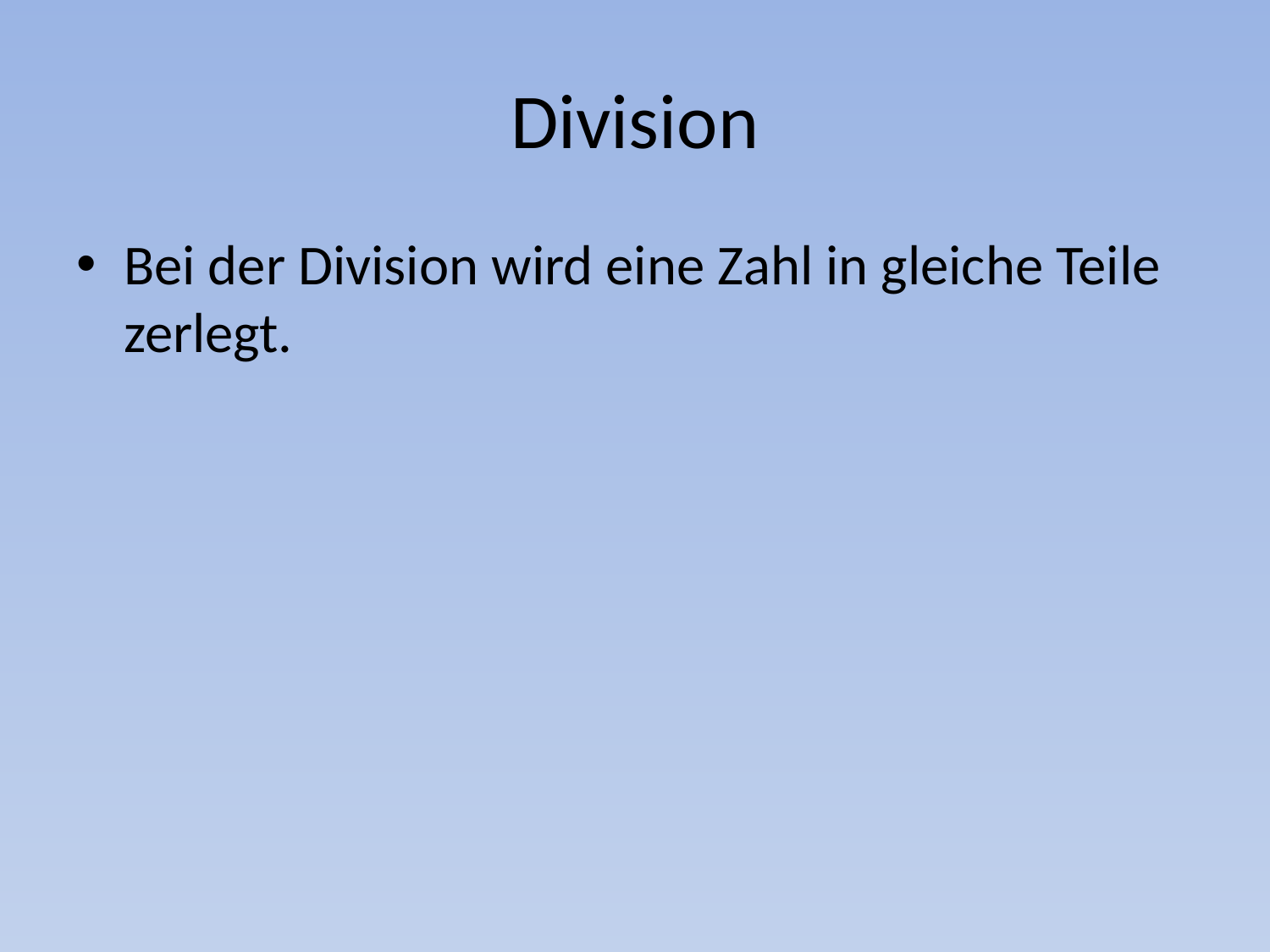

# Division
Bei der Division wird eine Zahl in gleiche Teile zerlegt.